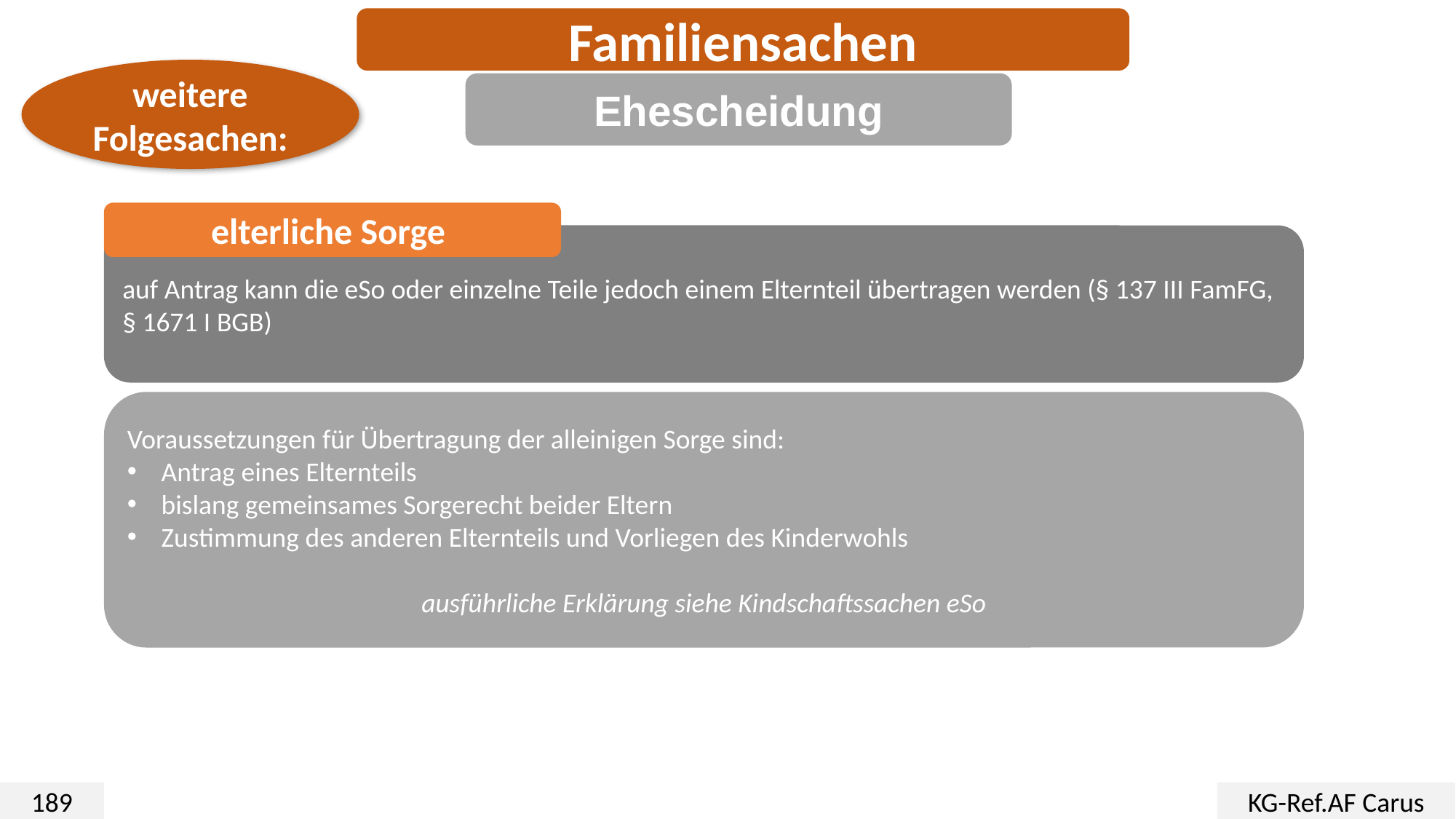

Familiensachen
weitere Folgesachen:

Ehescheidung

elterliche Sorge

auf Antrag kann die eSo oder einzelne Teile jedoch einem Elternteil übertragen werden (§ 137 III FamFG, § 1671 I BGB)

Voraussetzungen für Übertragung der alleinigen Sorge sind:
Antrag eines Elternteils
bislang gemeinsames Sorgerecht beider Eltern
Zustimmung des anderen Elternteils und Vorliegen des Kinderwohls

ausführliche Erklärung siehe Kindschaftssachen eSo
189
KG-Ref.AF Carus